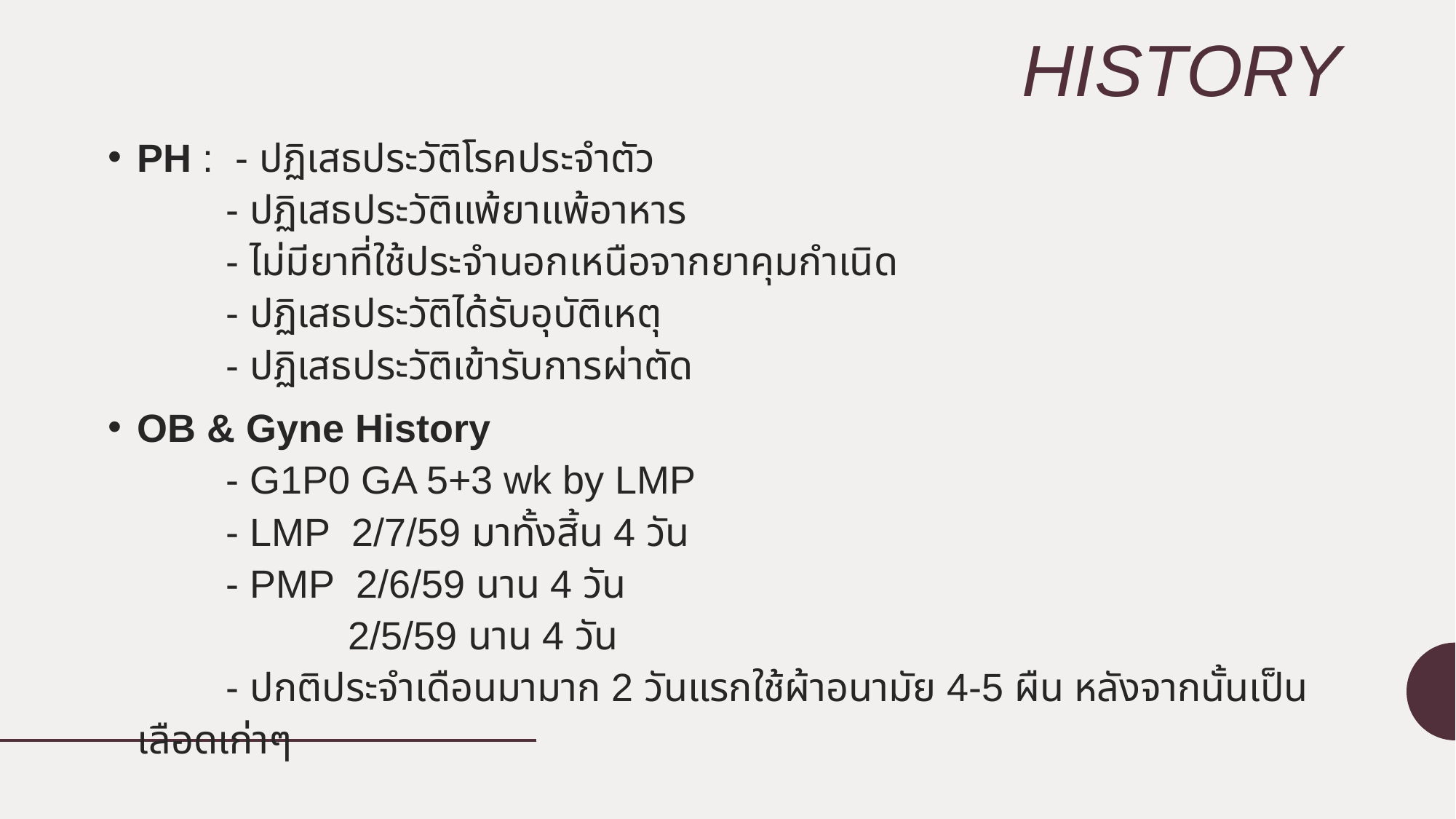

# HISTORY
PH :  - ปฏิเสธประวัติโรคประจำตัว
	- ปฏิเสธประวัติแพ้ยาแพ้อาหาร
	- ไม่มียาที่ใช้ประจำนอกเหนือจากยาคุมกำเนิด
	- ปฏิเสธประวัติได้รับอุบัติเหตุ
	- ปฏิเสธประวัติเข้ารับการผ่าตัด
OB & Gyne History
	- G1P0 GA 5+3 wk by LMP
	- LMP  2/7/59 มาทั้งสิ้น 4 วัน
	- PMP  2/6/59 นาน 4 วัน
	            2/5/59 นาน 4 วัน
	- ปกติประจำเดือนมามาก 2 วันแรกใช้ผ้าอนามัย 4-5 ผืน หลังจากนั้นเป็นเลือดเก่าๆ